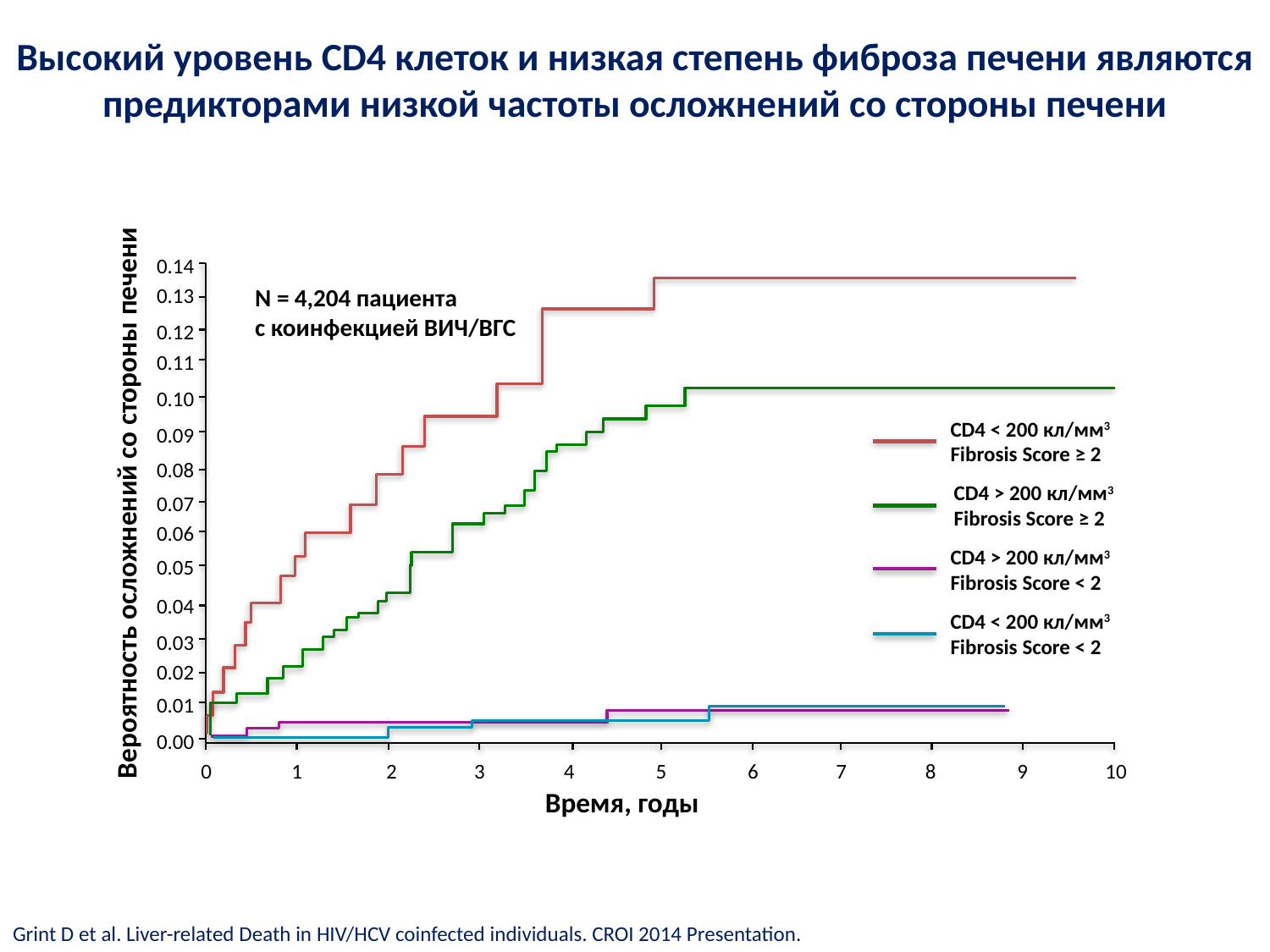

# Высокий уровень CD4 клеток и низкая степень фиброза печени являются предикторами низкой частоты осложнений со стороны печени
0.14

0.13

0.12
0.11
0.10

CD4 < 200 кл/мм3
Fibrosis Score ≥ 2
0.09
0.08
CD4 > 200 кл/мм3
Fibrosis Score ≥ 2
Вероятность осложнений со стороны печени
0.07
0.06
CD4 > 200 кл/мм3
Fibrosis Score < 2
0.05
0.04
CD4 < 200 кл/мм3
Fibrosis Score < 2
0.03
0.02
0.01

0.00
0
1
2
3
4
5
6
7
8
9
10
Время, годы
N = 4,204 пациента
с коинфекцией ВИЧ/ВГС
Grint D et al. Liver-related Death in HIV/HCV coinfected individuals. CROI 2014 Presentation.